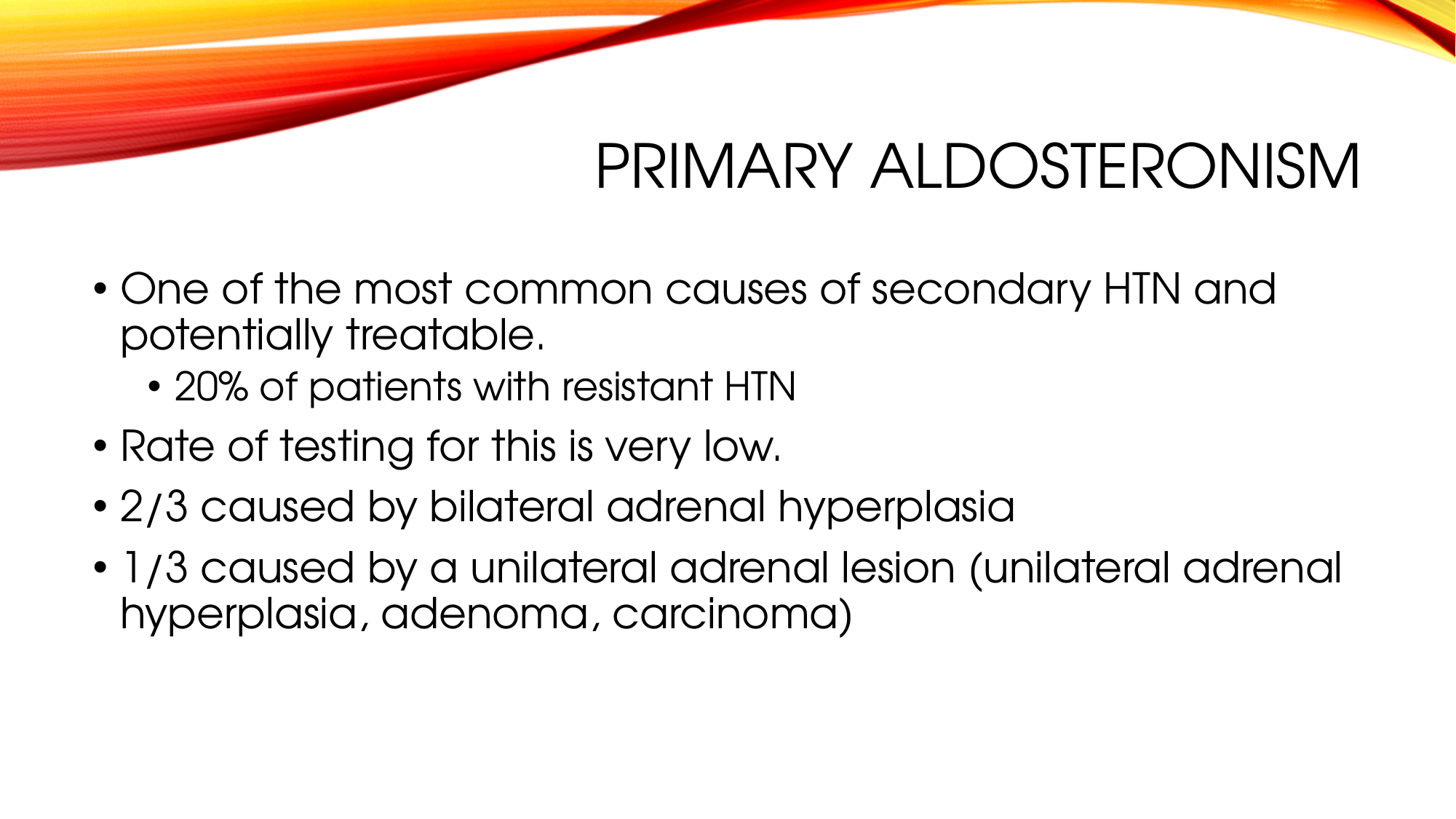

# Primary aldosteronism
One of the most common causes of secondary HTN and potentially treatable.
20% of patients with resistant HTN
Rate of testing for this is very low.
2/3 caused by bilateral adrenal hyperplasia
1/3 caused by a unilateral adrenal lesion (unilateral adrenal hyperplasia, adenoma, carcinoma)